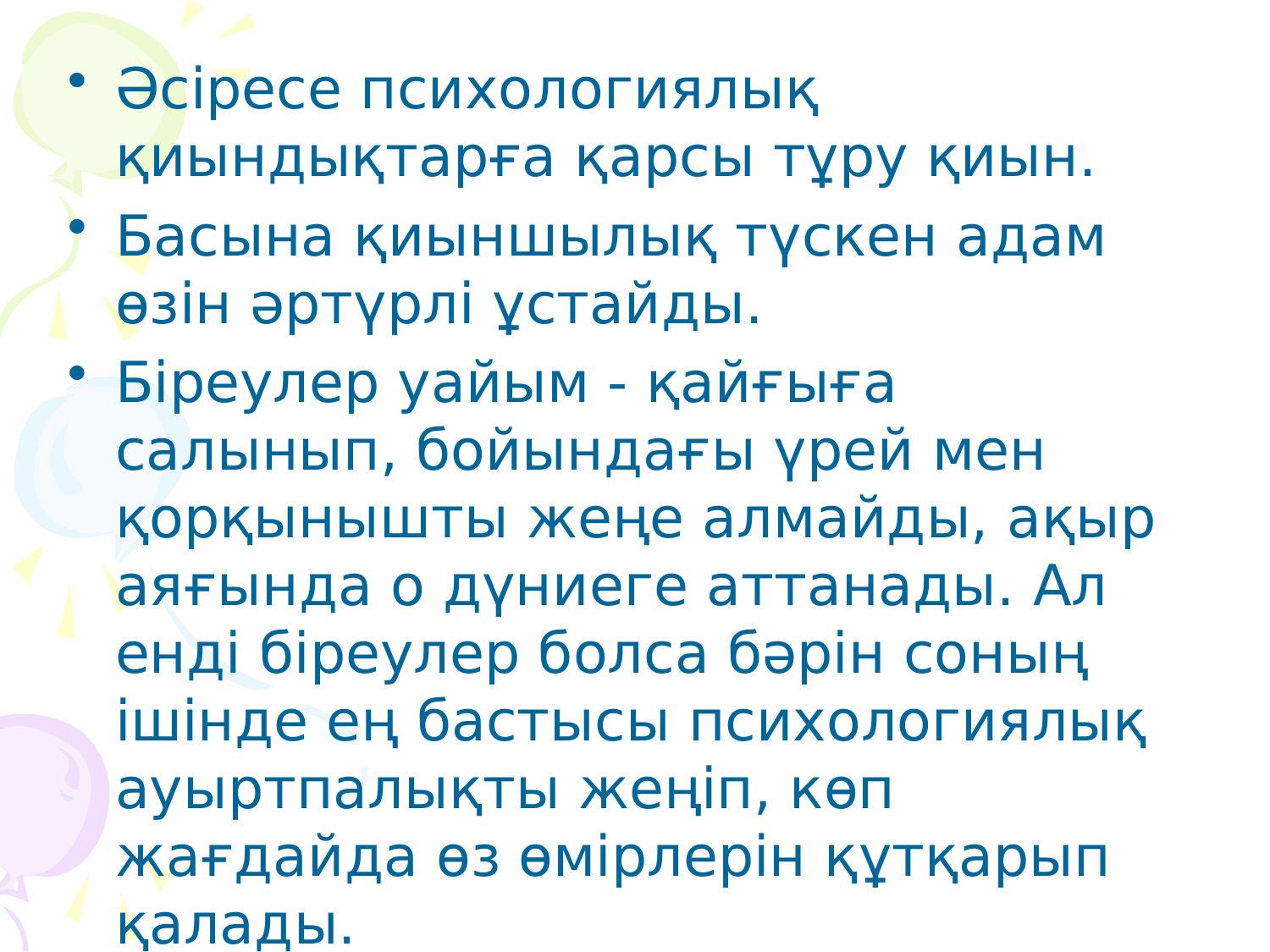

Әсіресе психологиялық қиындықтарға қарсы тұру қиын.
Басына қиыншылық түскен адам өзін әртүрлі ұстайды.
Біреулер уайым - қайғыға салынып, бойындағы үрей мен қорқынышты жеңе алмайды, ақыр аяғында о дүниеге аттанады. Ал енді біреулер болса бәрін соның ішінде ең бастысы психологиялық ауыртпалықты жеңіп, көп жағдайда өз өмірлерін құтқарып қалады.